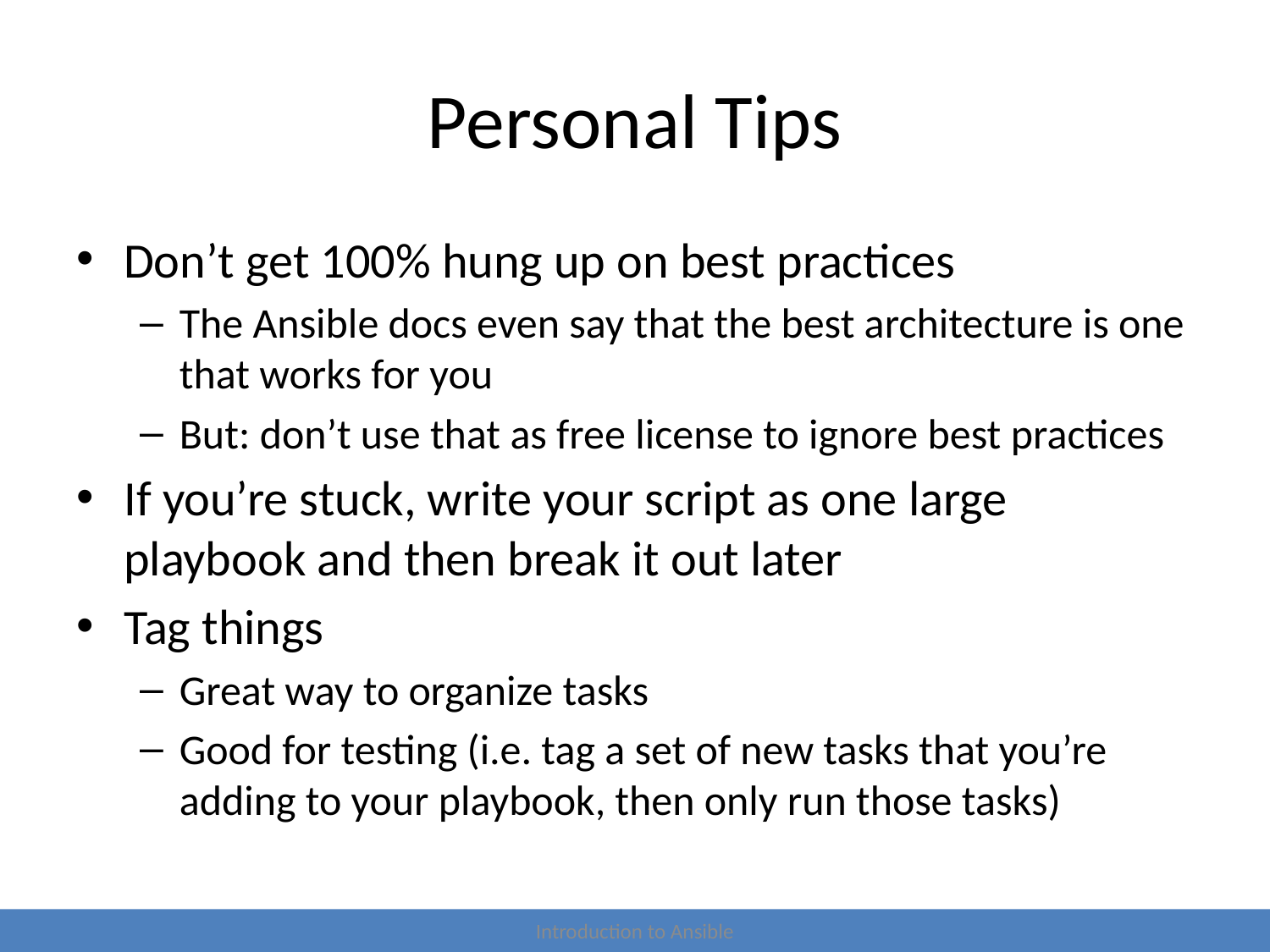

# Personal Tips
Don’t get 100% hung up on best practices
The Ansible docs even say that the best architecture is one that works for you
But: don’t use that as free license to ignore best practices
If you’re stuck, write your script as one large playbook and then break it out later
Tag things
Great way to organize tasks
Good for testing (i.e. tag a set of new tasks that you’re adding to your playbook, then only run those tasks)
Introduction to Ansible